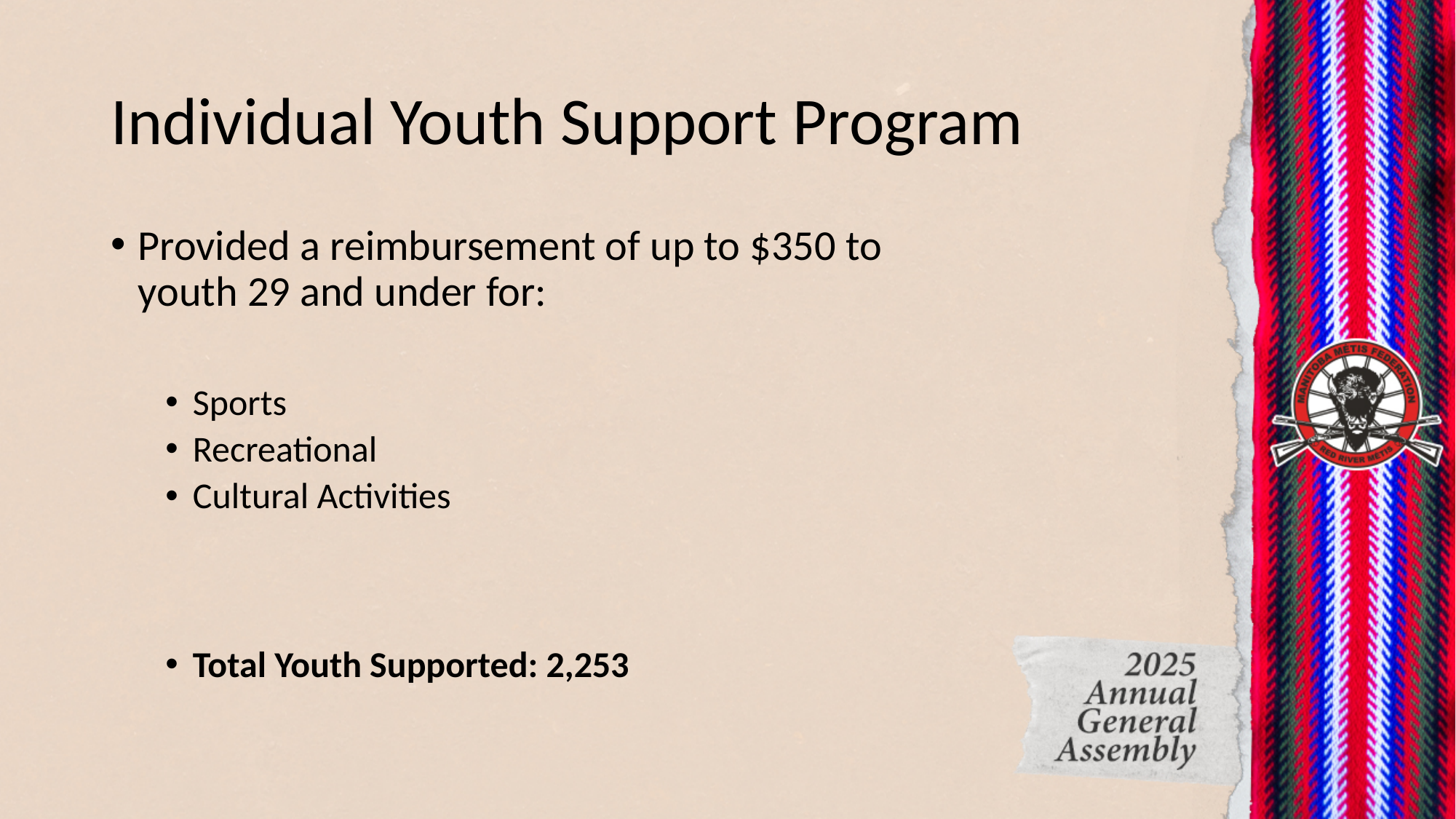

# Individual Youth Support Program
Provided a reimbursement of up to $350 to youth 29 and under for:

Sports
Recreational
Cultural Activities

Total Youth Supported: 2,253